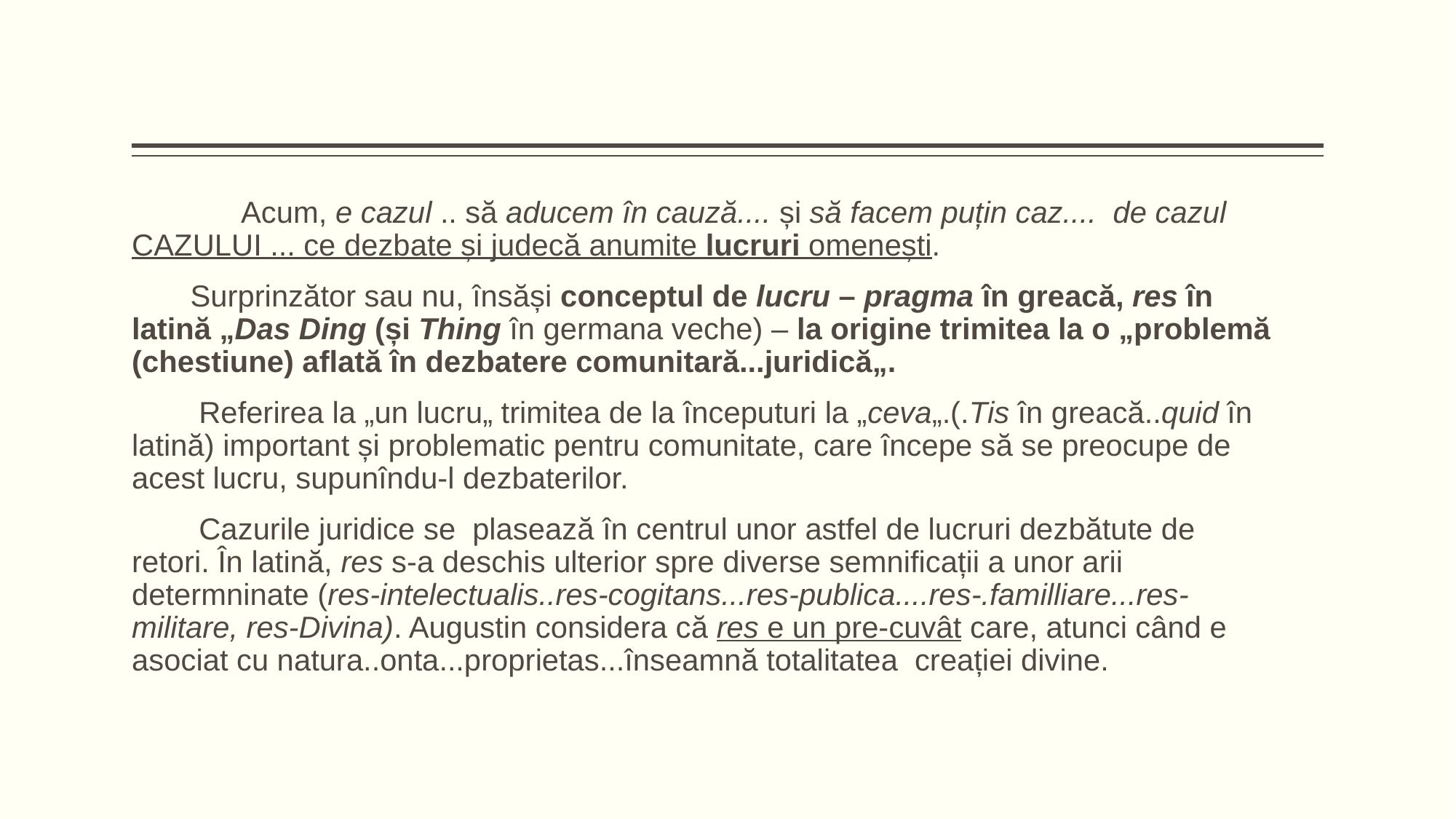

Acum, e cazul .. să aducem în cauză.... și să facem puțin caz....  de cazul   CAZULUI ... ce dezbate și judecă anumite lucruri omenești.
       Surprinzător sau nu, însăși conceptul de lucru – pragma în greacă, res în latină „Das Ding (și Thing în germana veche) – la origine trimitea la o „problemă (chestiune) aflată în dezbatere comunitară...juridică„.
        Referirea la „un lucru„ trimitea de la începuturi la „ceva„.(.Tis în greacă..quid în latină) important și problematic pentru comunitate, care începe să se preocupe de  acest lucru, supunîndu-l dezbaterilor.
        Cazurile juridice se  plasează în centrul unor astfel de lucruri dezbătute de retori. În latină, res s-a deschis ulterior spre diverse semnificații a unor arii determninate (res-intelectualis..res-cogitans...res-publica....res-.familliare...res-militare, res-Divina). Augustin considera că res e un pre-cuvât care, atunci când e asociat cu natura..onta...proprietas...înseamnă totalitatea  creației divine.